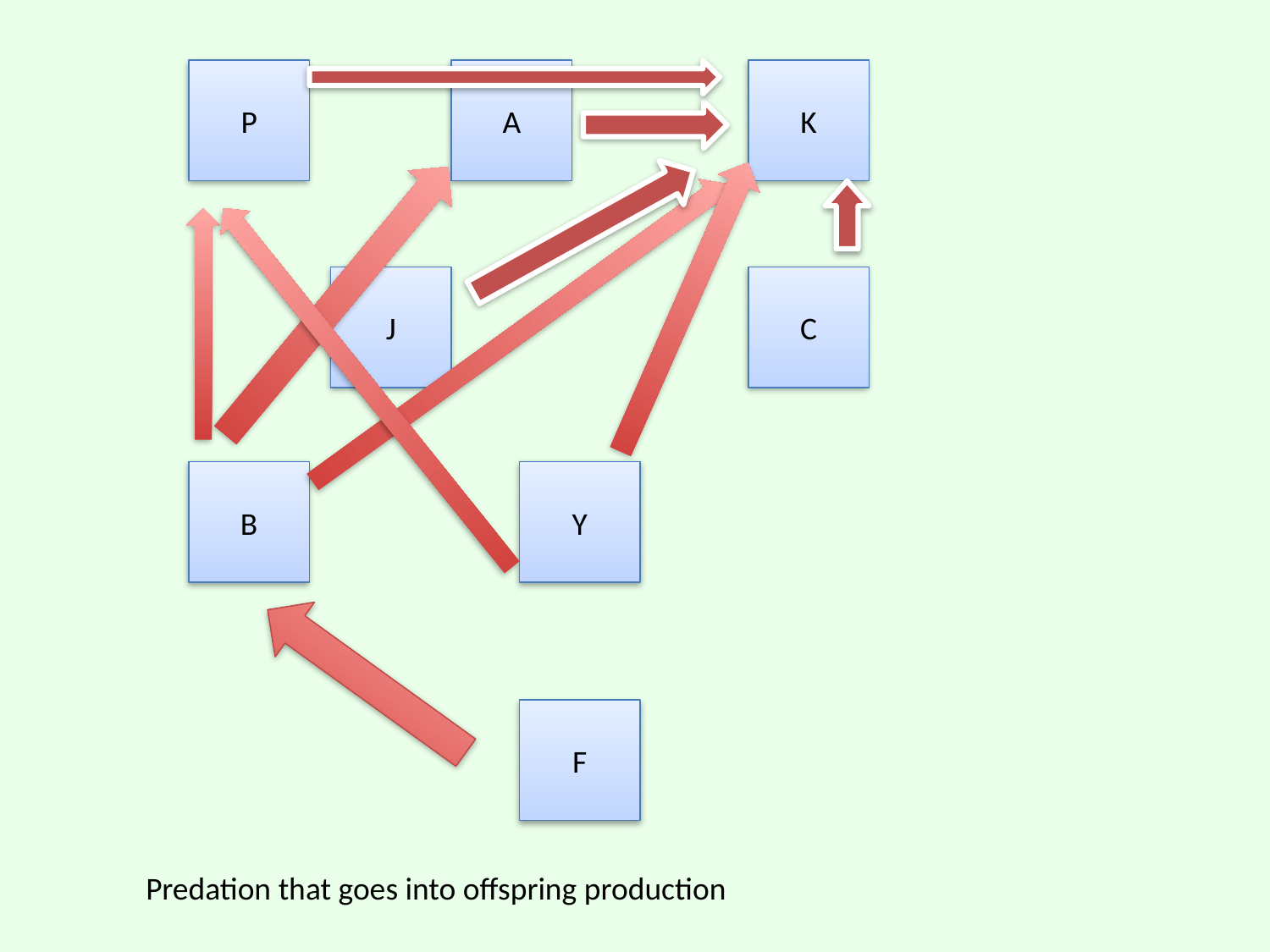

P

A
K

J
C
B
Y

F
Predation that goes into offspring production